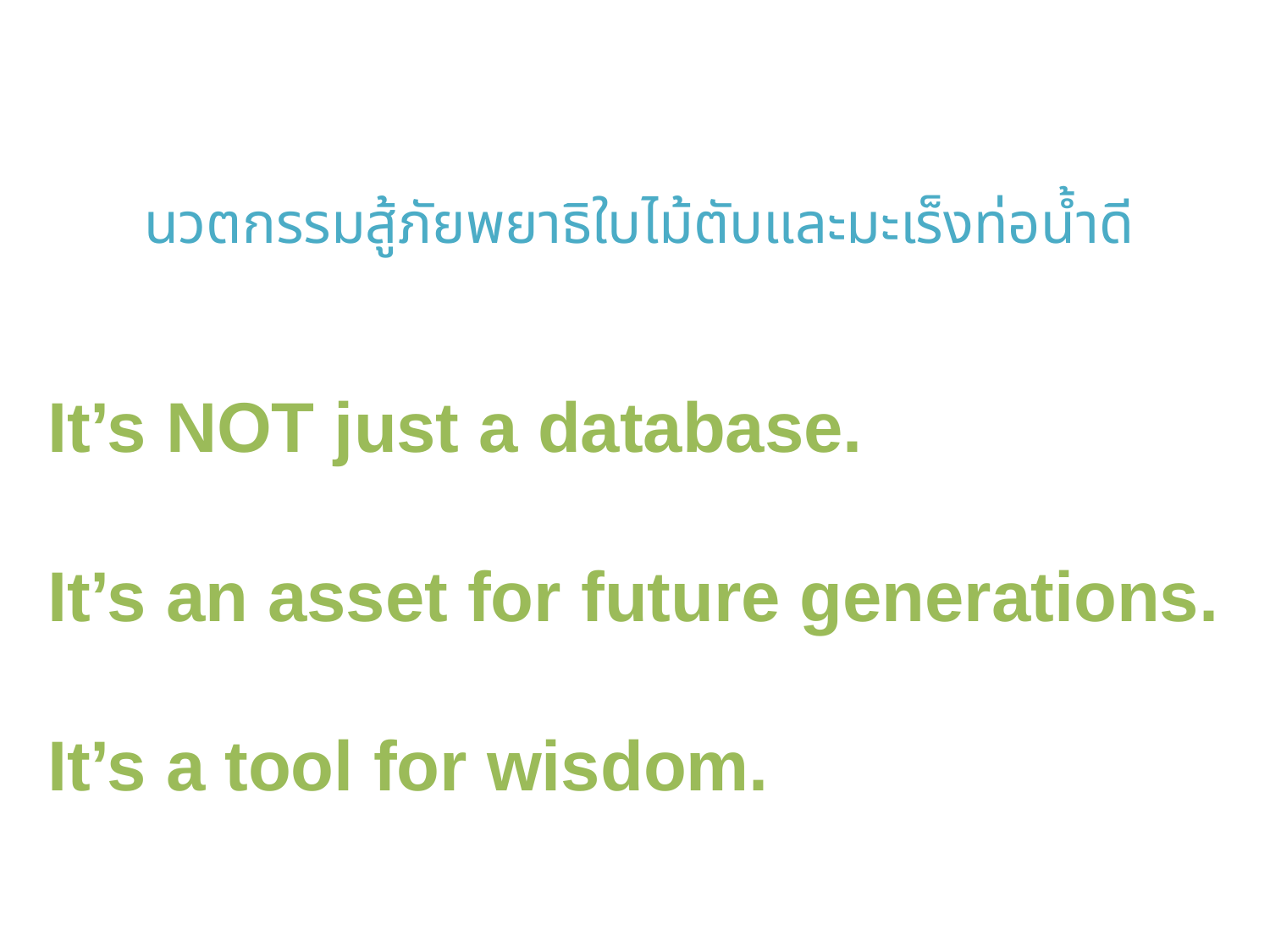

Isan Cohort
นวตกรรมสู้ภัยพยาธิใบไม้ตับและมะเร็งท่อน้ำดี
It’s NOT just a database.

It’s an asset for future generations.

It’s a tool for wisdom.